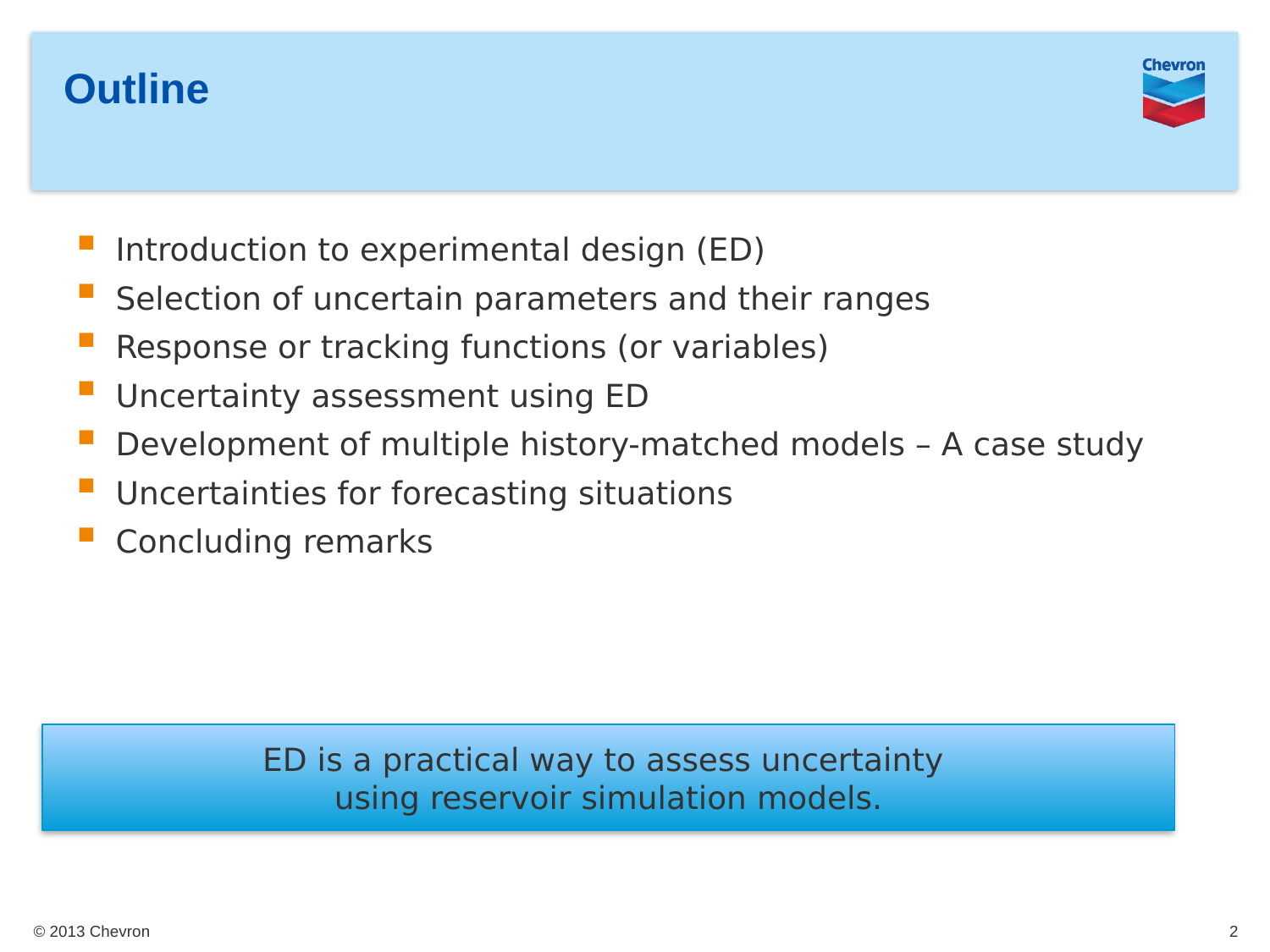

# Outline
Introduction to experimental design (ED)
Selection of uncertain parameters and their ranges
Response or tracking functions (or variables)
Uncertainty assessment using ED
Development of multiple history-matched models – A case study
Uncertainties for forecasting situations
Concluding remarks
ED is a practical way to assess uncertainty
using reservoir simulation models.
2